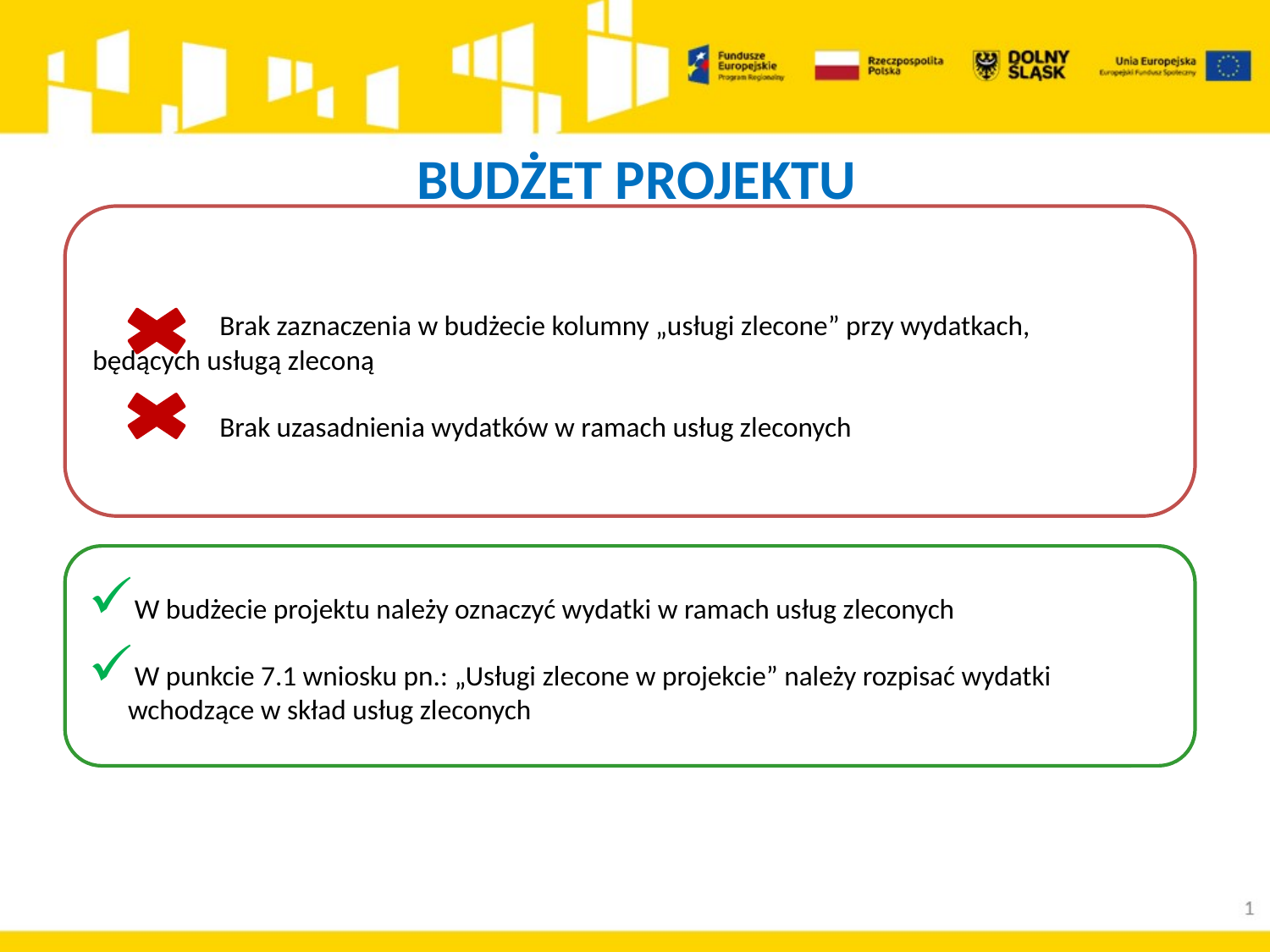

# BUDŻET PROJEKTU

	Brak zaznaczenia w budżecie kolumny „usługi zlecone” przy wydatkach, 	będących usługą zleconą

	Brak uzasadnienia wydatków w ramach usług zleconych

W budżecie projektu należy oznaczyć wydatki w ramach usług zleconych

W punkcie 7.1 wniosku pn.: „Usługi zlecone w projekcie” należy rozpisać wydatki wchodzące w skład usług zleconych